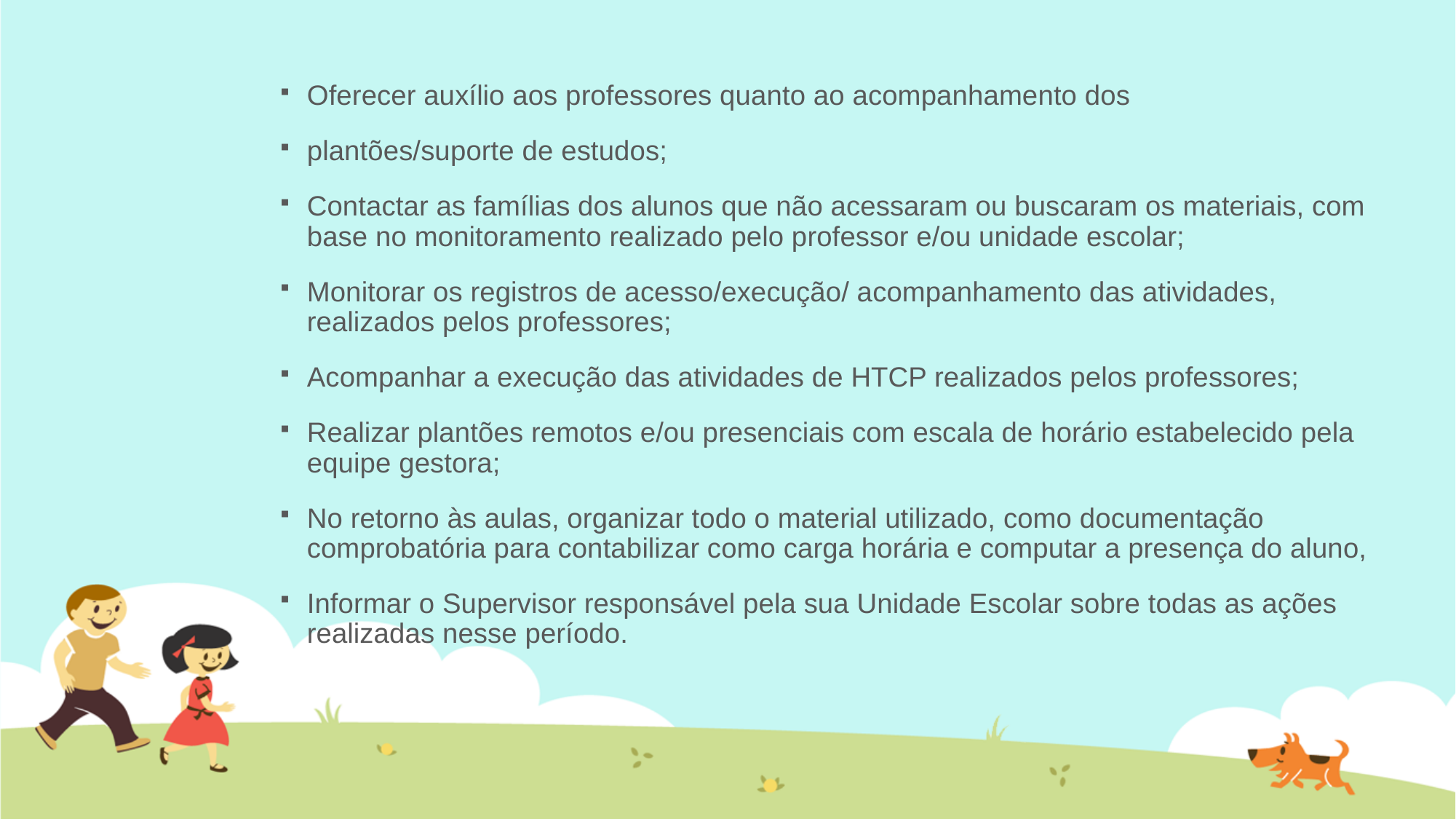

Oferecer auxílio aos professores quanto ao acompanhamento dos
plantões/suporte de estudos;
Contactar as famílias dos alunos que não acessaram ou buscaram os materiais, com base no monitoramento realizado pelo professor e/ou unidade escolar;
Monitorar os registros de acesso/execução/ acompanhamento das atividades, realizados pelos professores;
Acompanhar a execução das atividades de HTCP realizados pelos professores;
Realizar plantões remotos e/ou presenciais com escala de horário estabelecido pela equipe gestora;
No retorno às aulas, organizar todo o material utilizado, como documentação comprobatória para contabilizar como carga horária e computar a presença do aluno,
Informar o Supervisor responsável pela sua Unidade Escolar sobre todas as ações realizadas nesse período.